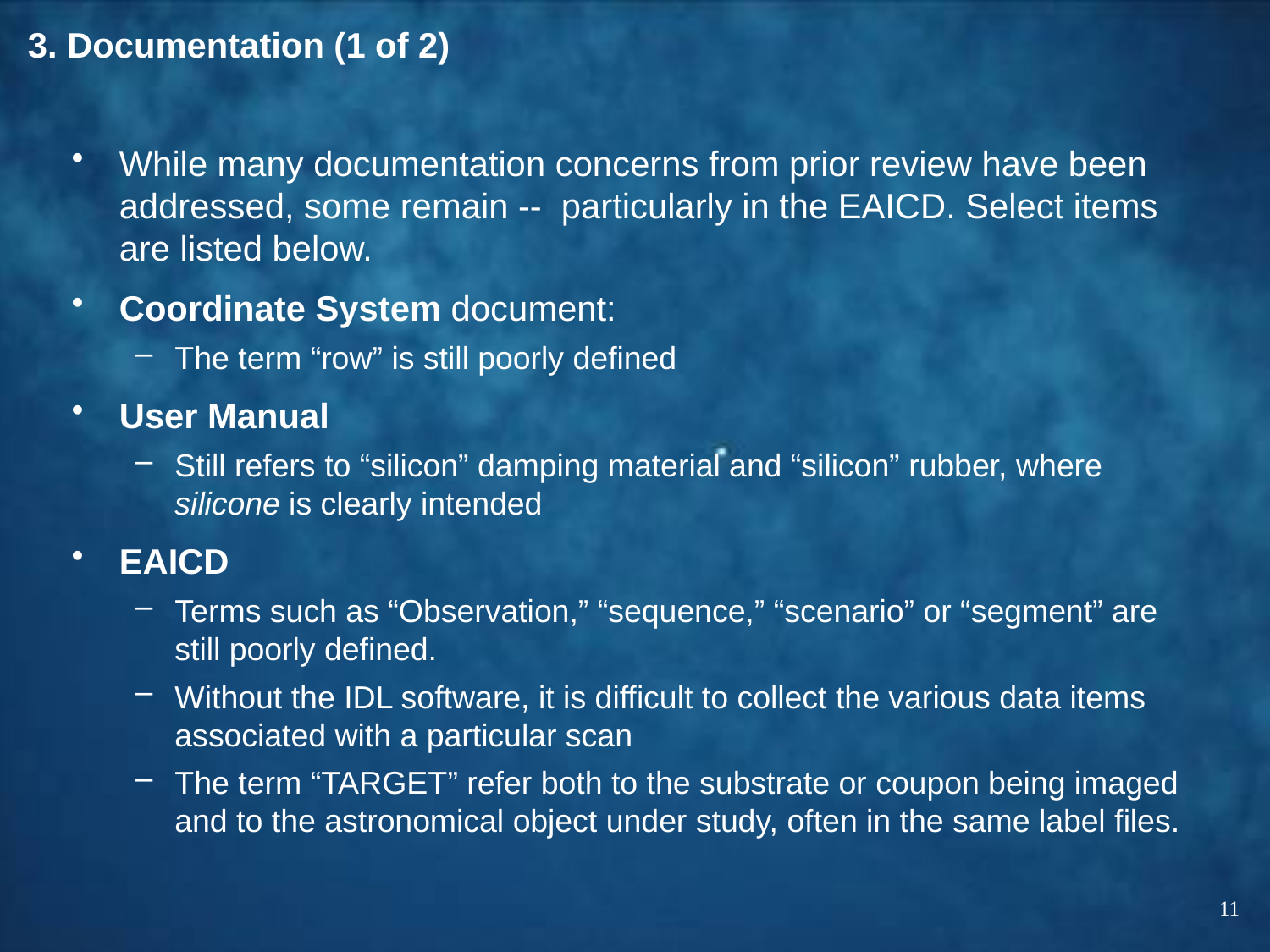

# 3. Documentation (1 of 2)
While many documentation concerns from prior review have been addressed, some remain --  particularly in the EAICD. Select items are listed below.
Coordinate System document:
The term “row” is still poorly defined
User Manual
Still refers to “silicon” damping material and “silicon” rubber, where silicone is clearly intended
EAICD
Terms such as “Observation,” “sequence,” “scenario” or “segment” are still poorly defined.
Without the IDL software, it is difficult to collect the various data items associated with a particular scan
The term “TARGET” refer both to the substrate or coupon being imaged and to the astronomical object under study, often in the same label files.

11